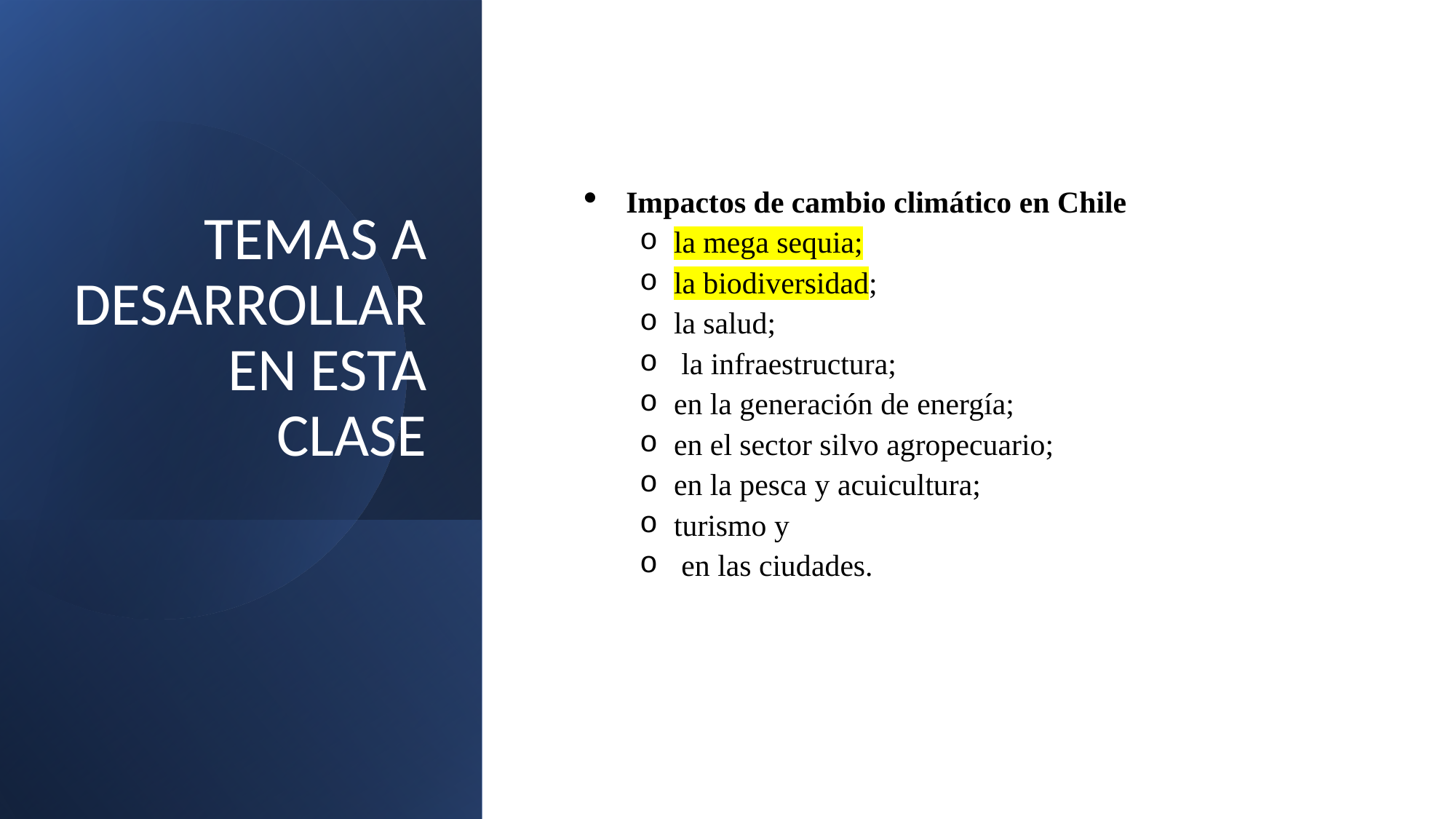

# TEMAS A DESARROLLAR  EN ESTA CLASE
Impactos de cambio climático en Chile
la mega sequia;
la biodiversidad;
la salud;
 la infraestructura;
en la generación de energía;
en el sector silvo agropecuario;
en la pesca y acuicultura;
turismo y
 en las ciudades.